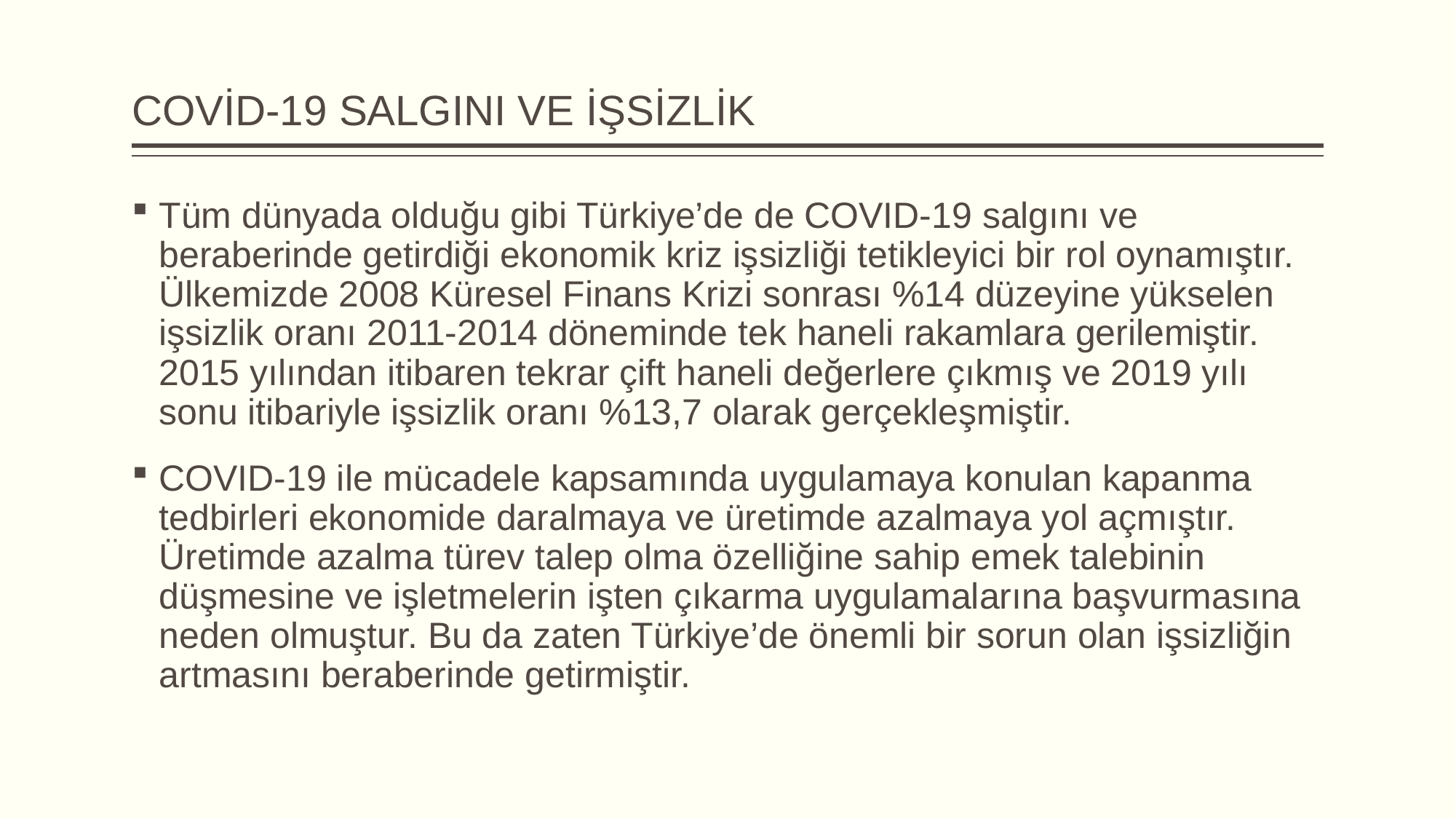

# COVİD-19 SALGINI VE İŞSİZLİK
Tüm dünyada olduğu gibi Türkiye’de de COVID-19 salgını ve beraberinde getirdiği ekonomik kriz işsizliği tetikleyici bir rol oynamıştır. Ülkemizde 2008 Küresel Finans Krizi sonrası %14 düzeyine yükselen işsizlik oranı 2011-2014 döneminde tek haneli rakamlara gerilemiştir. 2015 yılından itibaren tekrar çift haneli değerlere çıkmış ve 2019 yılı sonu itibariyle işsizlik oranı %13,7 olarak gerçekleşmiştir.
COVID-19 ile mücadele kapsamında uygulamaya konulan kapanma tedbirleri ekonomide daralmaya ve üretimde azalmaya yol açmıştır. Üretimde azalma türev talep olma özelliğine sahip emek talebinin düşmesine ve işletmelerin işten çıkarma uygulamalarına başvurmasına neden olmuştur. Bu da zaten Türkiye’de önemli bir sorun olan işsizliğin artmasını beraberinde getirmiştir.